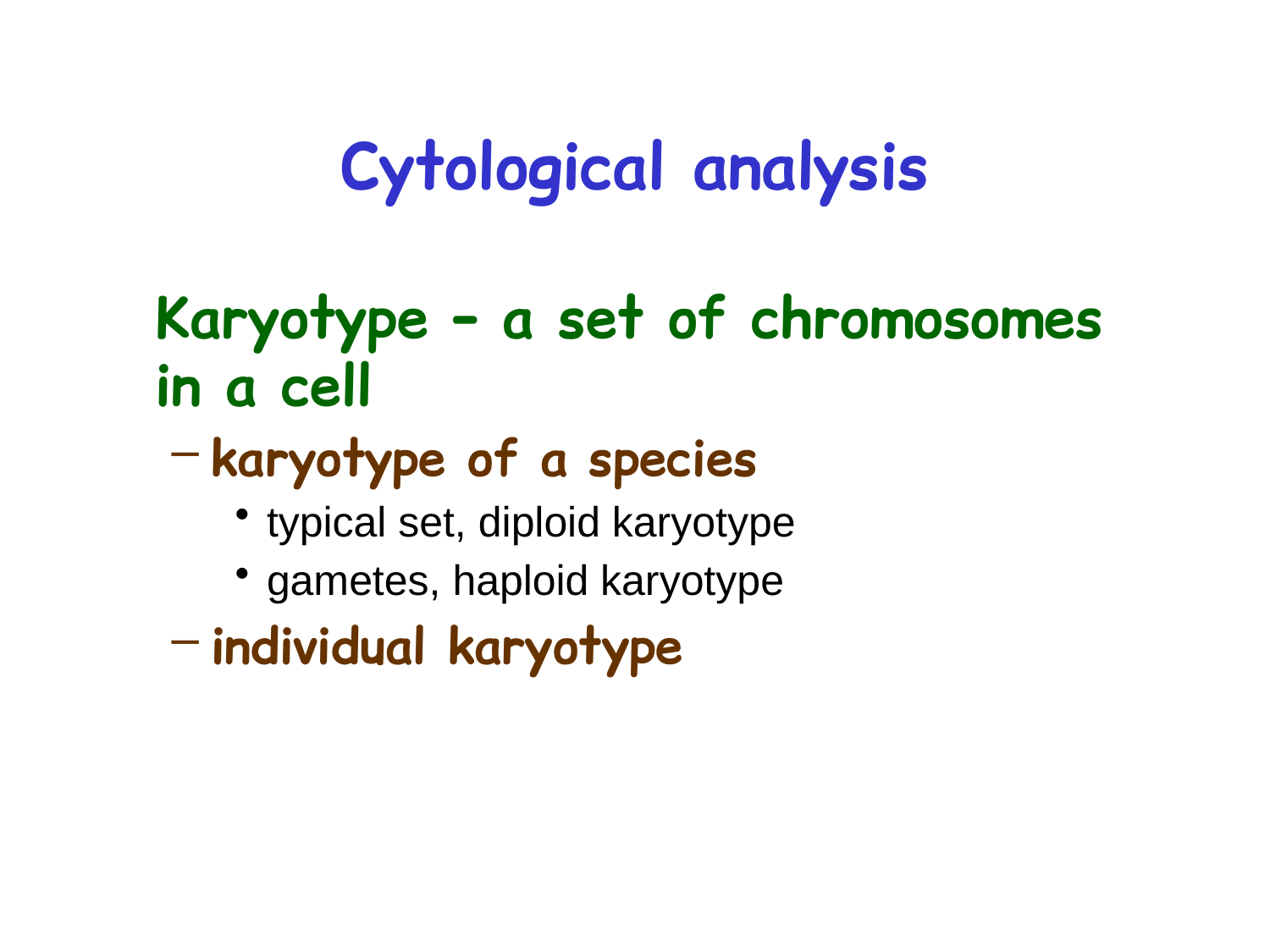

# Cytological analysis
	Karyotype – a set of chromosomes in a cell
karyotype of a species
typical set, diploid karyotype
gametes, haploid karyotype
individual karyotype